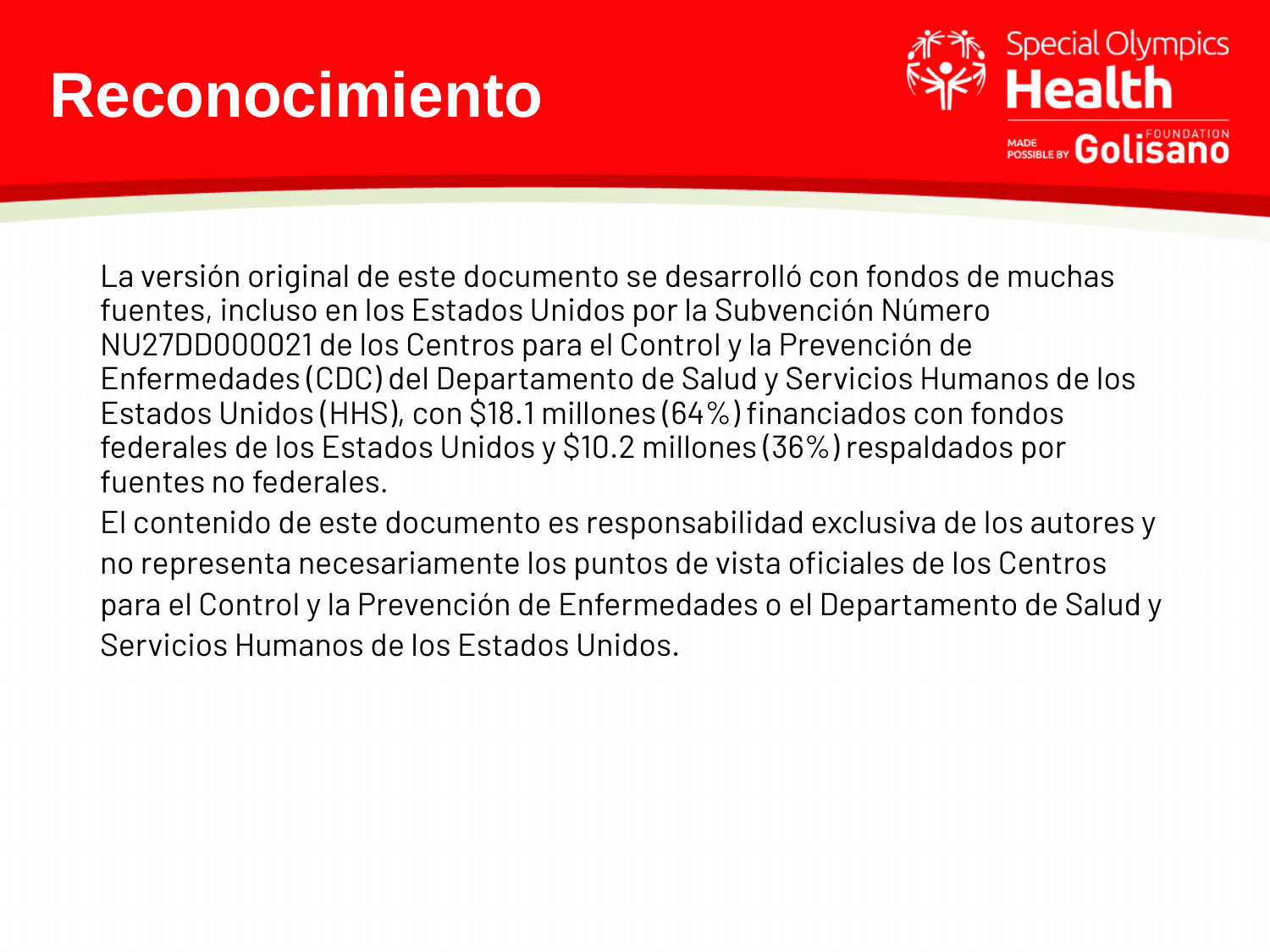

# Reconocimiento
La versión original de este documento se desarrolló con fondos de muchas fuentes, incluso en los Estados Unidos por la Subvención Número NU27DD000021 de los Centros para el Control y la Prevención de Enfermedades (CDC) del Departamento de Salud y Servicios Humanos de los Estados Unidos (HHS), con $18.1 millones (64%) financiados con fondos federales de los Estados Unidos y $10.2 millones (36%) respaldados por fuentes no federales.
El contenido de este documento es responsabilidad exclusiva de los autores y no representa necesariamente los puntos de vista oficiales de los Centros para el Control y la Prevención de Enfermedades o el Departamento de Salud y Servicios Humanos de los Estados Unidos.